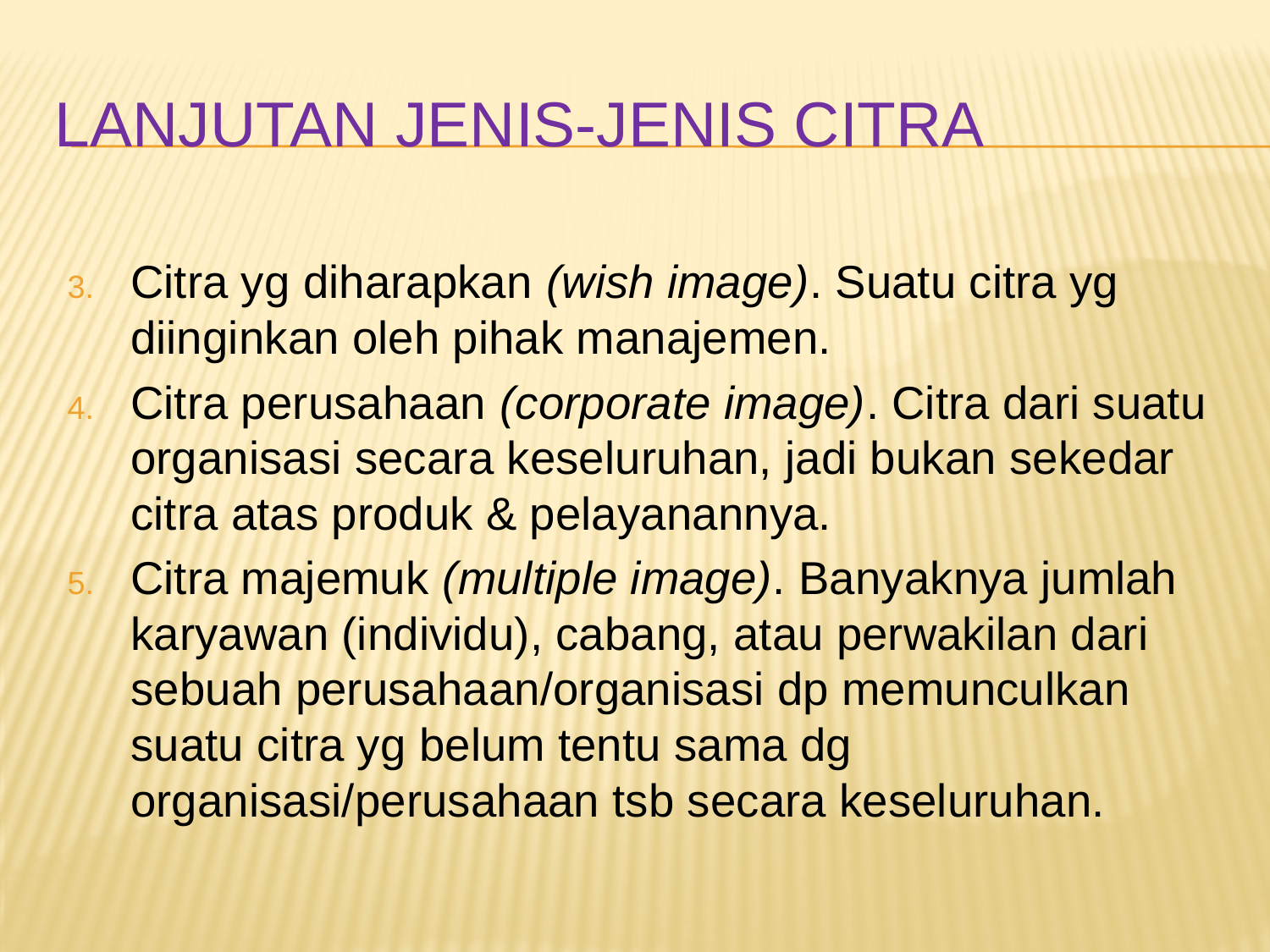

# LANJUTAN JENIS-JENIS CITRA
Citra yg diharapkan (wish image). Suatu citra yg diinginkan oleh pihak manajemen.
Citra perusahaan (corporate image). Citra dari suatu organisasi secara keseluruhan, jadi bukan sekedar citra atas produk & pelayanannya.
Citra majemuk (multiple image). Banyaknya jumlah karyawan (individu), cabang, atau perwakilan dari sebuah perusahaan/organisasi dp memunculkan suatu citra yg belum tentu sama dg organisasi/perusahaan tsb secara keseluruhan.